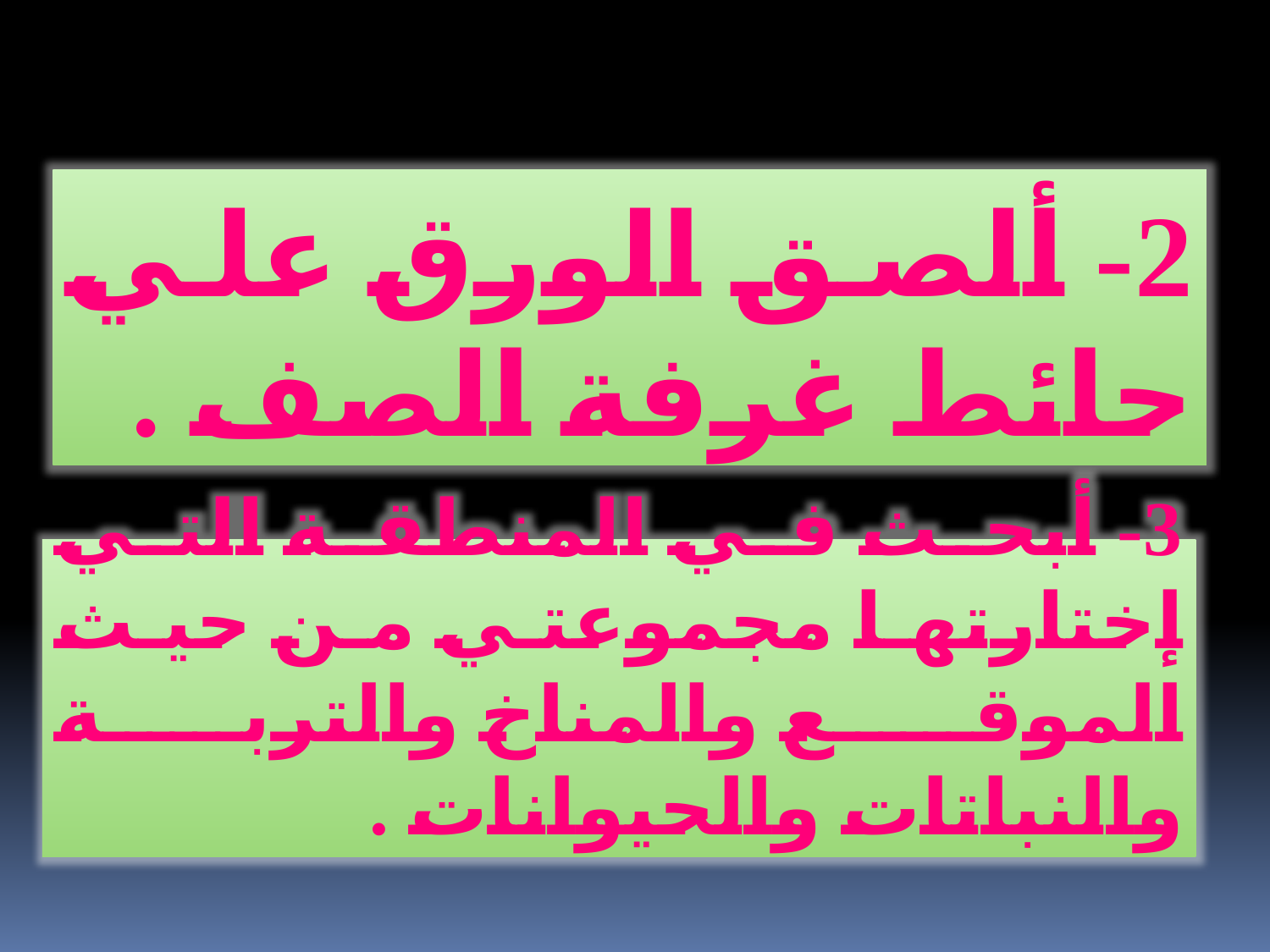

2- ألصق الورق علي حائط غرفة الصف .
3- أبحث في المنطقة التي إختارتها مجموعتي من حيث الموقع والمناخ والتربة والنباتات والحيوانات .